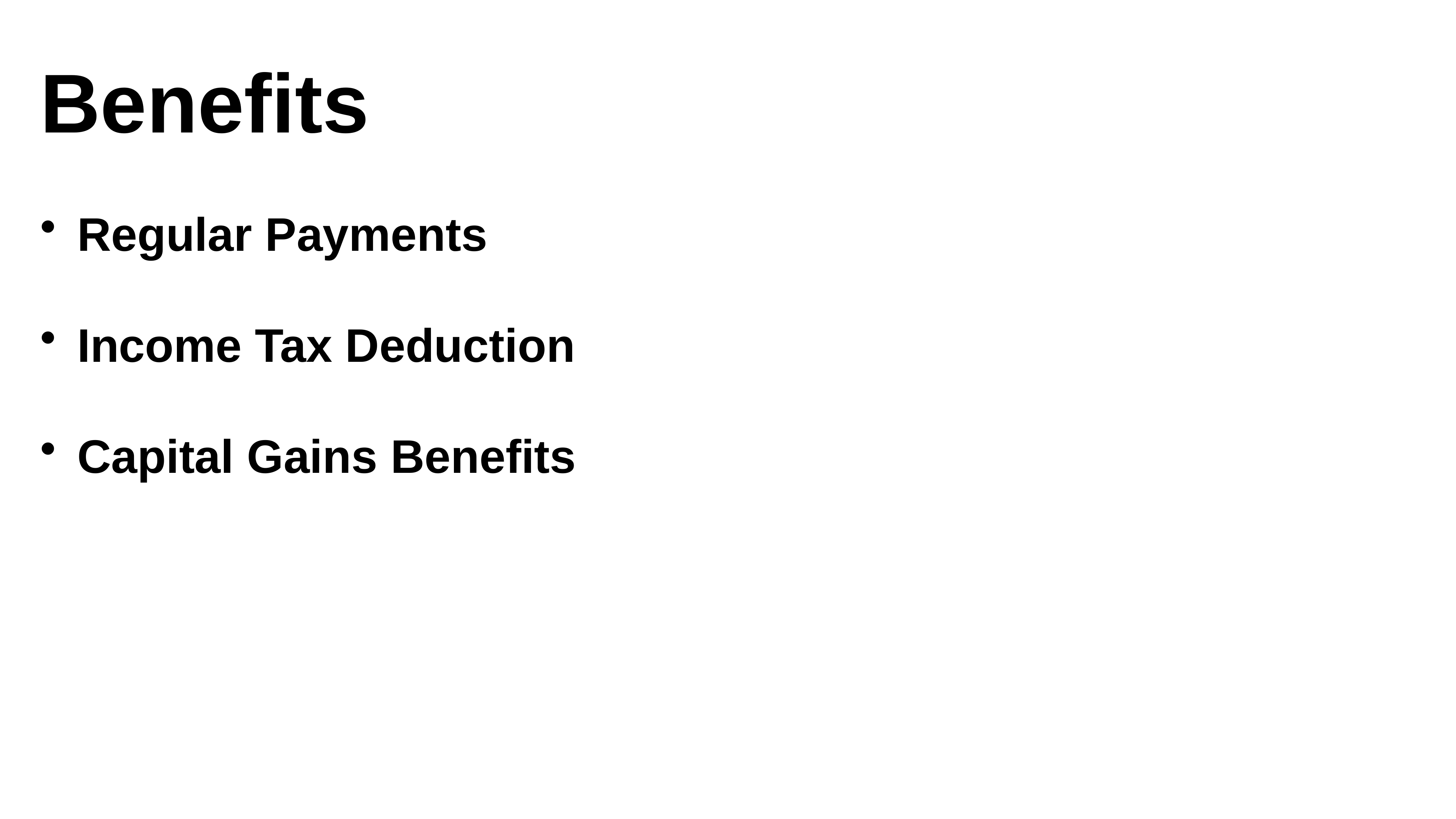

Benefits

Regular Payments

Income Tax Deduction

Capital Gains Benefits